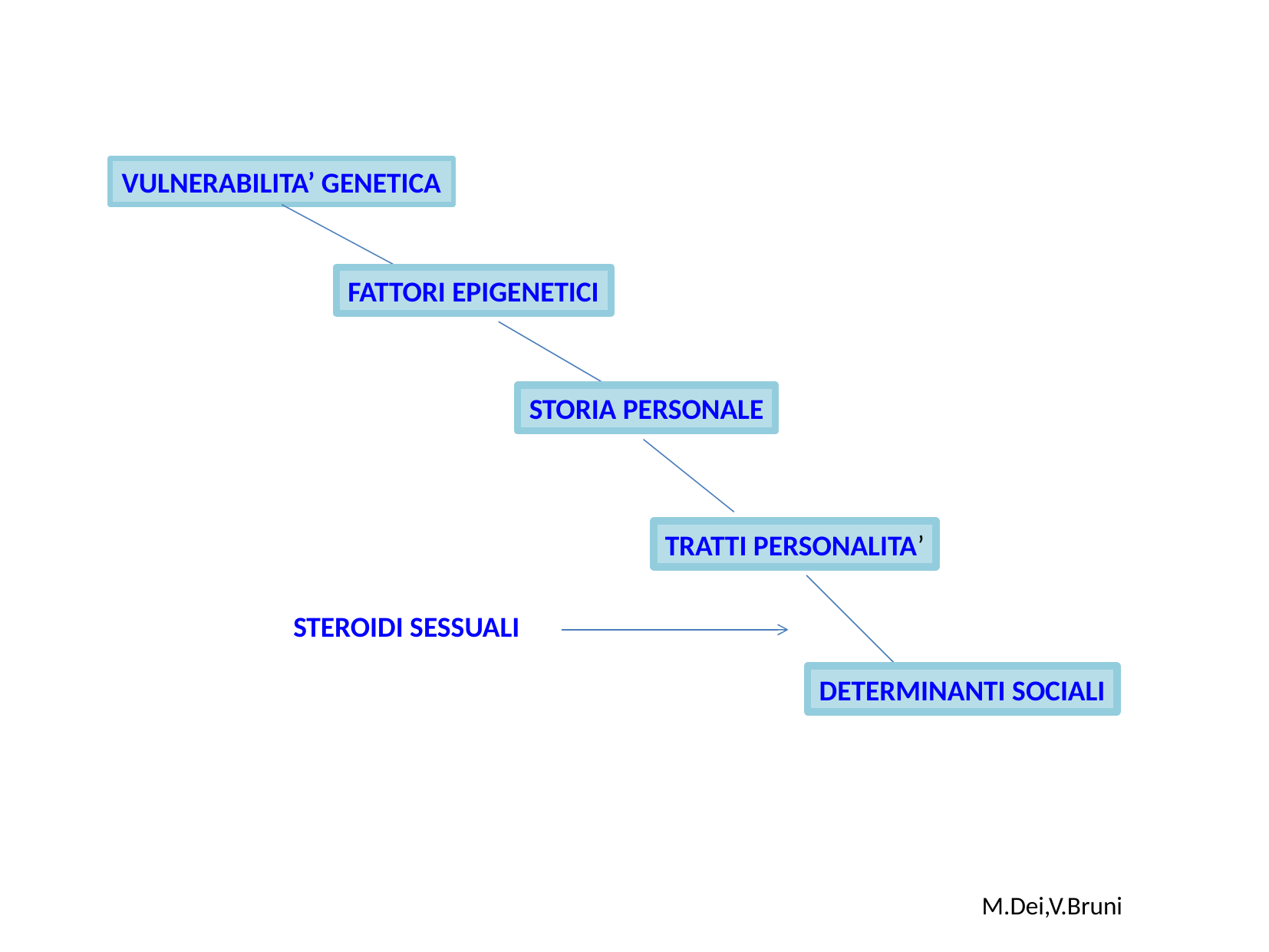

VULNERABILITA’ GENETICA
FATTORI EPIGENETICI
STORIA PERSONALE
TRATTI PERSONALITA’
STEROIDI SESSUALI
DETERMINANTI SOCIALI

M.Dei,V.Bruni